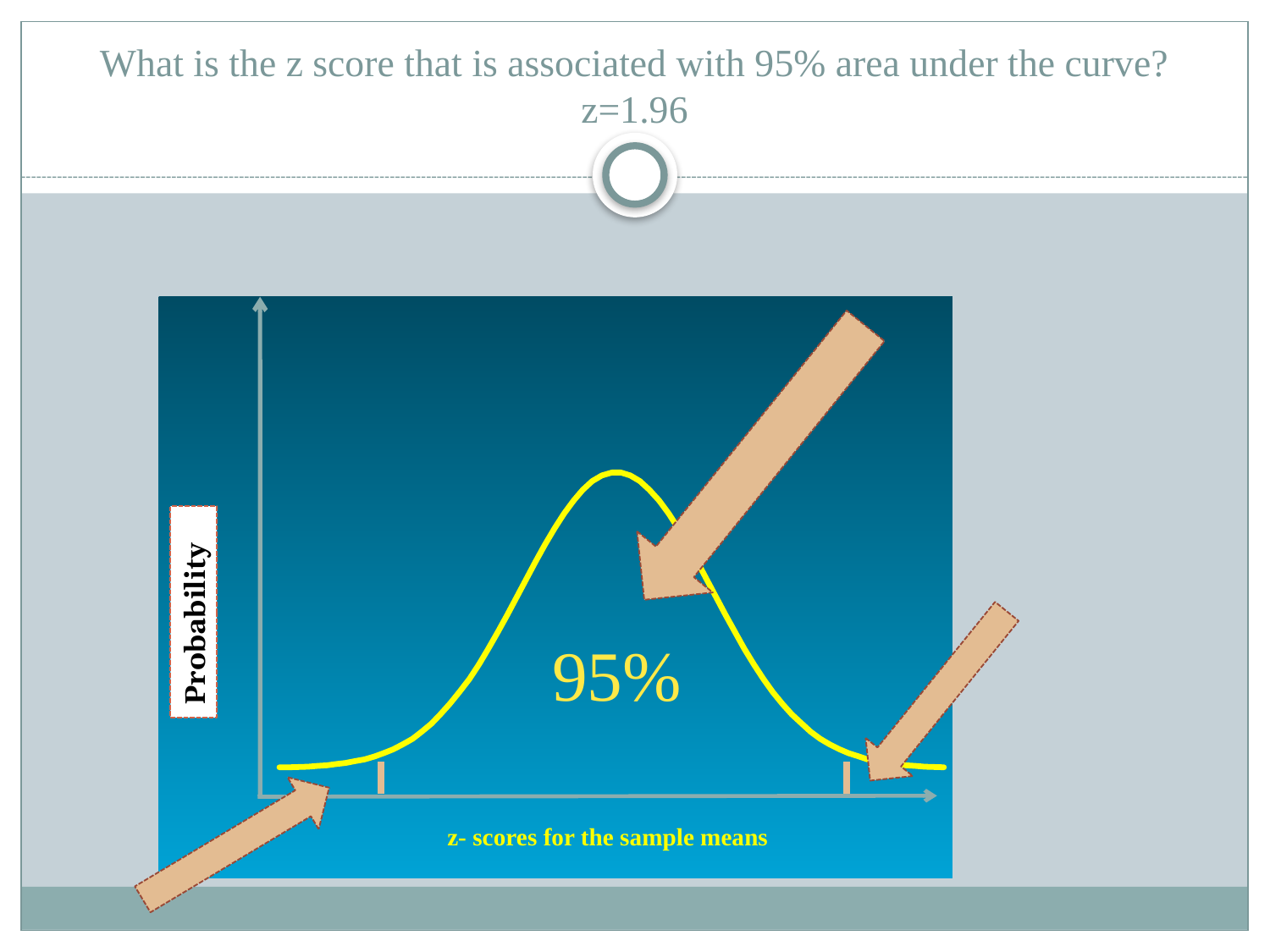

# What is the z score that is associated with 95% area under the curve? z=1.96

Probability

z- scores for the sample means

95%